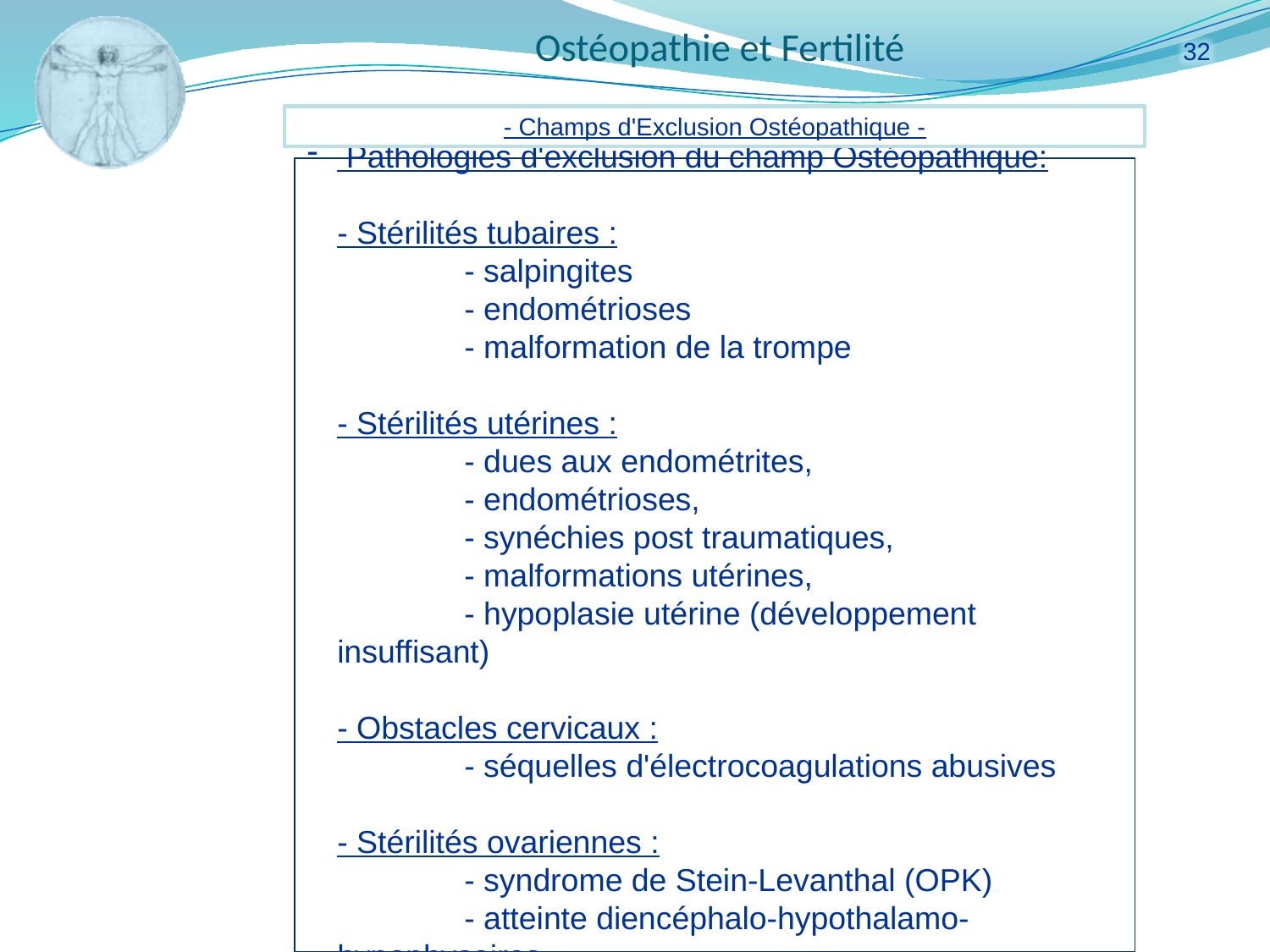

32
- Champs d'Exclusion Ostéopathique -

 Pathologies d'exclusion du champ Ostéopathique:
- Stérilités tubaires :
	- salpingites
	- endométrioses
	- malformation de la trompe
- Stérilités utérines :
	- dues aux endométrites,
	- endométrioses,
	- synéchies post traumatiques,
	- malformations utérines,
	- hypoplasie utérine (développement insuffisant)
- Obstacles cervicaux :
	- séquelles d'électrocoagulations abusives
- Stérilités ovariennes :
	- syndrome de Stein-Levanthal (OPK)
	- atteinte diencéphalo-hypothalamo-hypophysaires